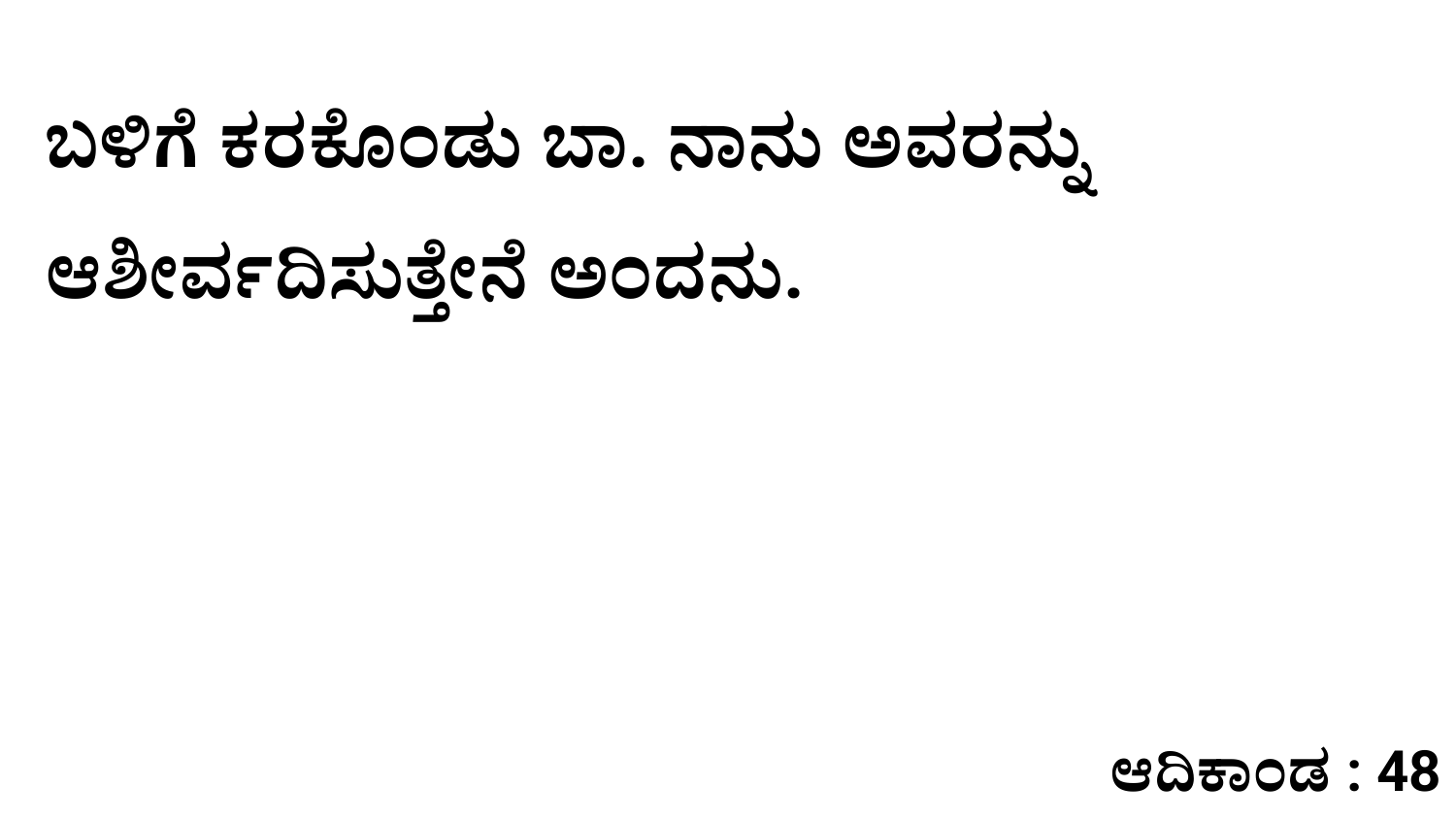

ಬಳಿಗೆ ಕರಕೊಂಡು ಬಾ. ನಾನು ಅವರನ್ನು ಆಶೀರ್ವದಿಸುತ್ತೇನೆ ಅಂದನು.
ಆದಿಕಾಂಡ : 48